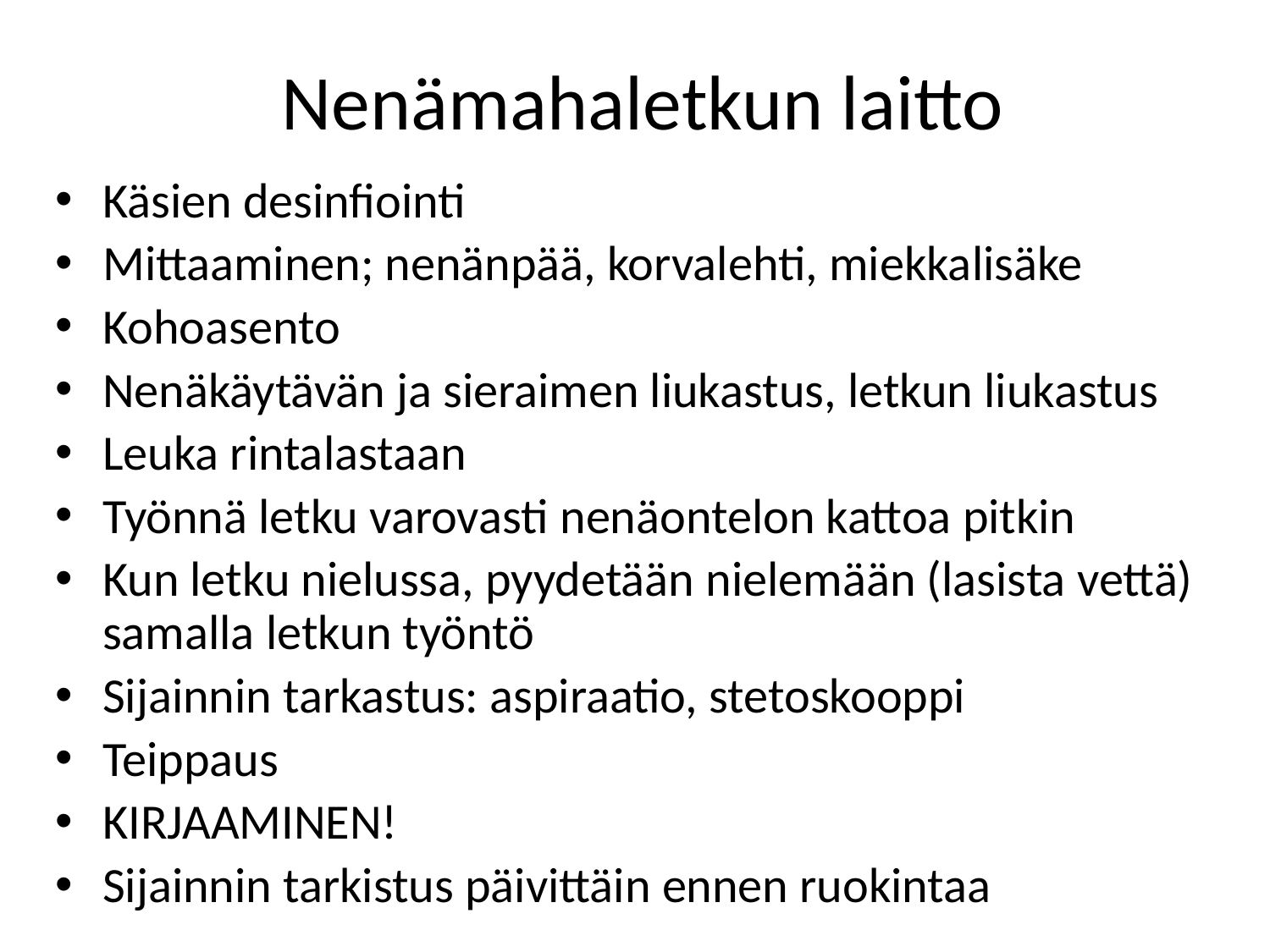

# Nenämahaletkun laitto
Käsien desinfiointi
Mittaaminen; nenänpää, korvalehti, miekkalisäke
Kohoasento
Nenäkäytävän ja sieraimen liukastus, letkun liukastus
Leuka rintalastaan
Työnnä letku varovasti nenäontelon kattoa pitkin
Kun letku nielussa, pyydetään nielemään (lasista vettä) samalla letkun työntö
Sijainnin tarkastus: aspiraatio, stetoskooppi
Teippaus
KIRJAAMINEN!
Sijainnin tarkistus päivittäin ennen ruokintaa